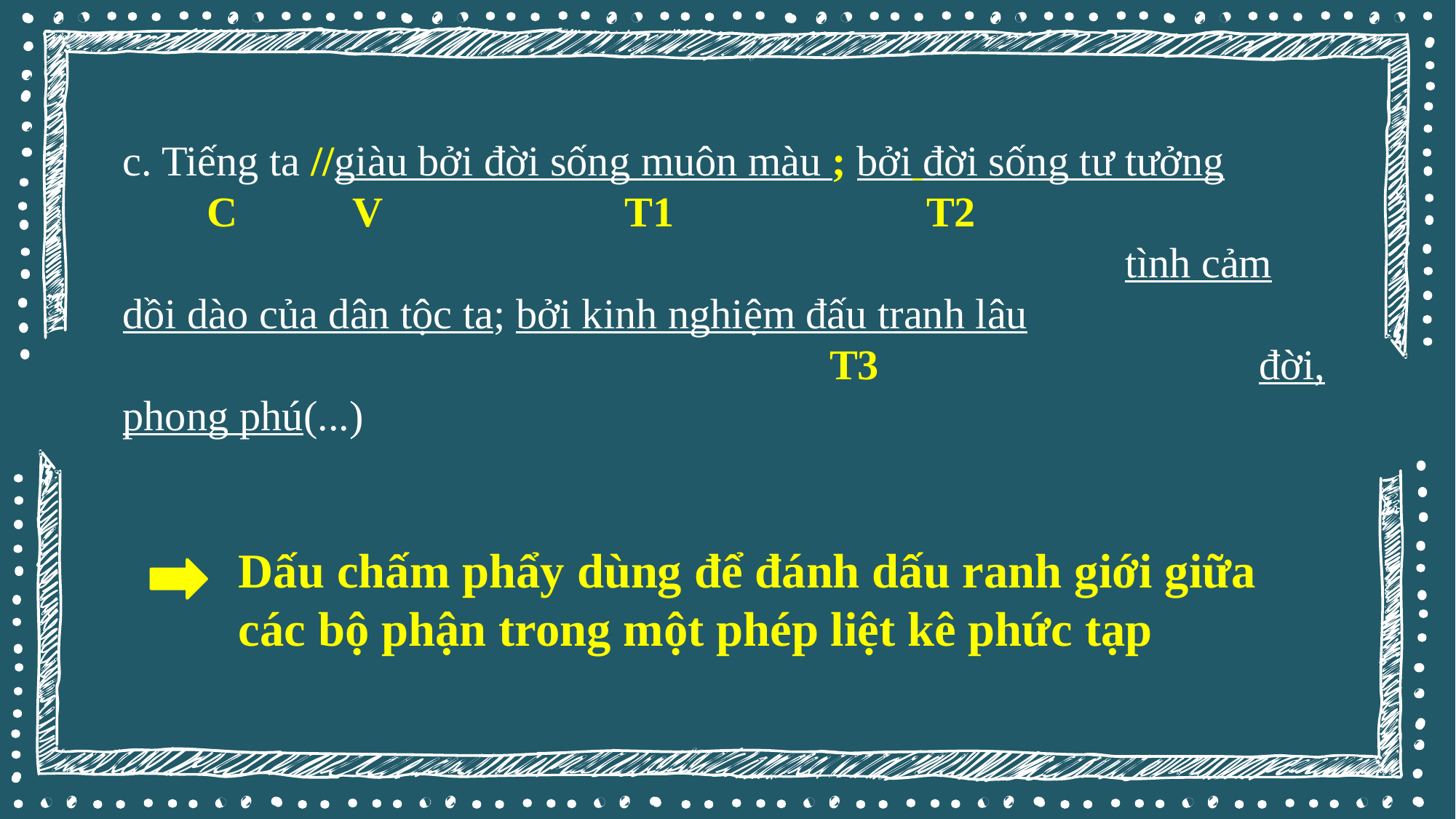

c. Tiếng ta //giàu bởi đời sống muôn màu ; bởi đời sống tư tưởng
        C           V                       T1                        T2                                                                                                                                 tình cảm dồi dào của dân tộc ta; bởi kinh nghiệm đấu tranh lâu
                                                                   T3                                    đời, phong phú(...)
Dấu chấm phẩy dùng để đánh dấu ranh giới giữa các bộ phận trong một phép liệt kê phức tạp